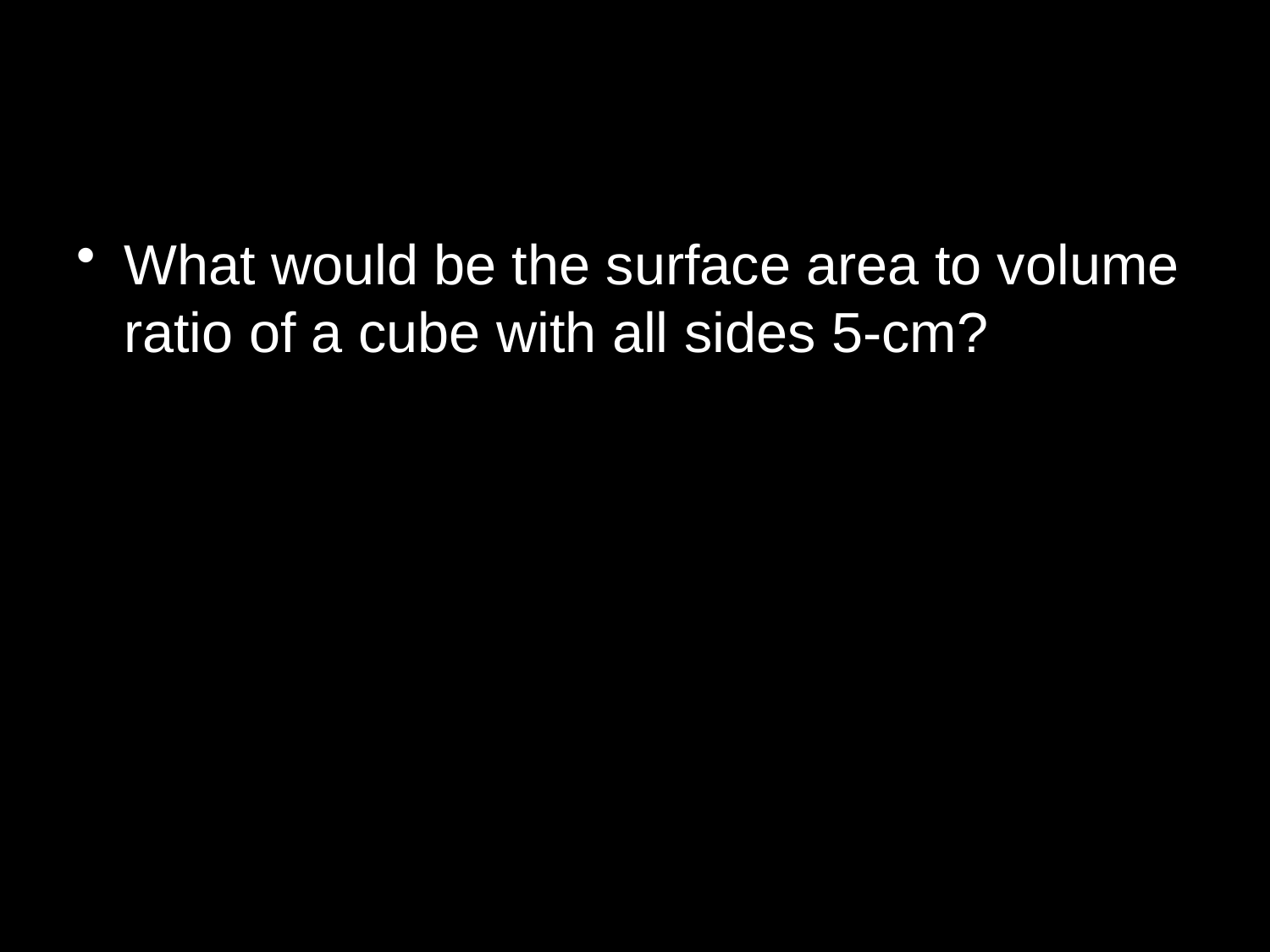

#
What would be the surface area to volume ratio of a cube with all sides 5-cm?